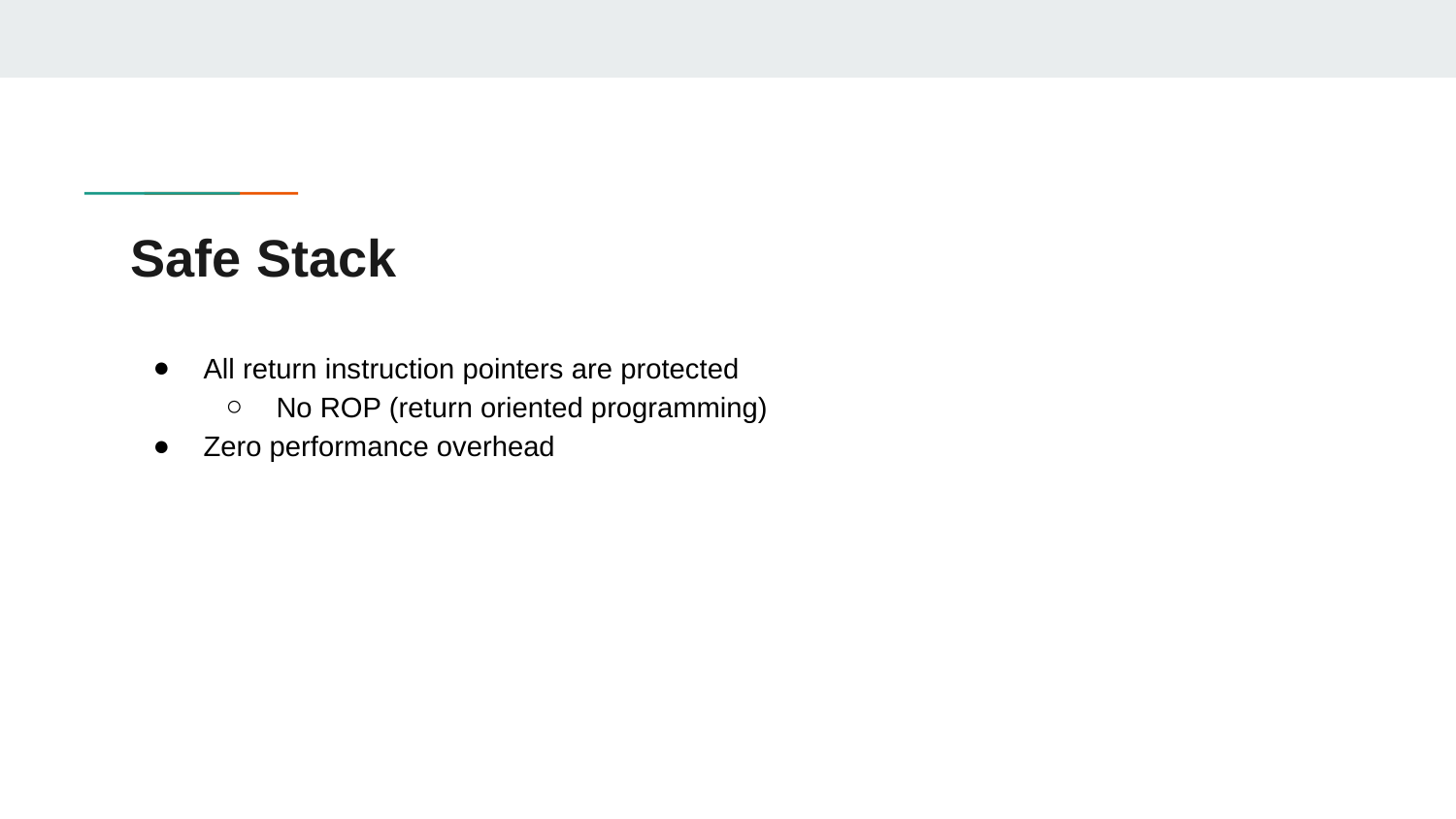

# Safe Stack
All return instruction pointers are protected
No ROP (return oriented programming)
Zero performance overhead